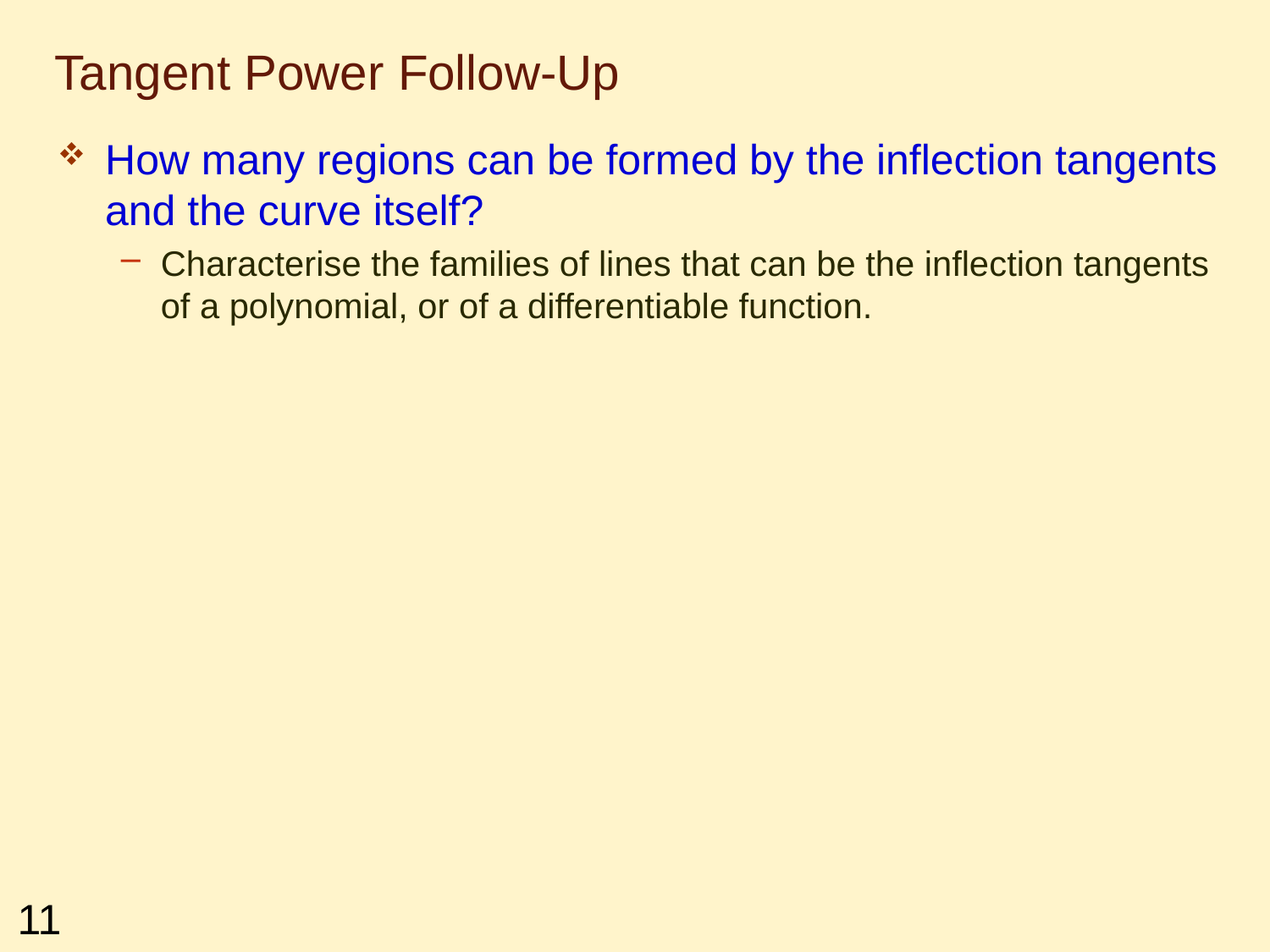

# Tangent Power Follow-Up
How many regions can be formed by the inflection tangents and the curve itself?
Characterise the families of lines that can be the inflection tangents of a polynomial, or of a differentiable function.